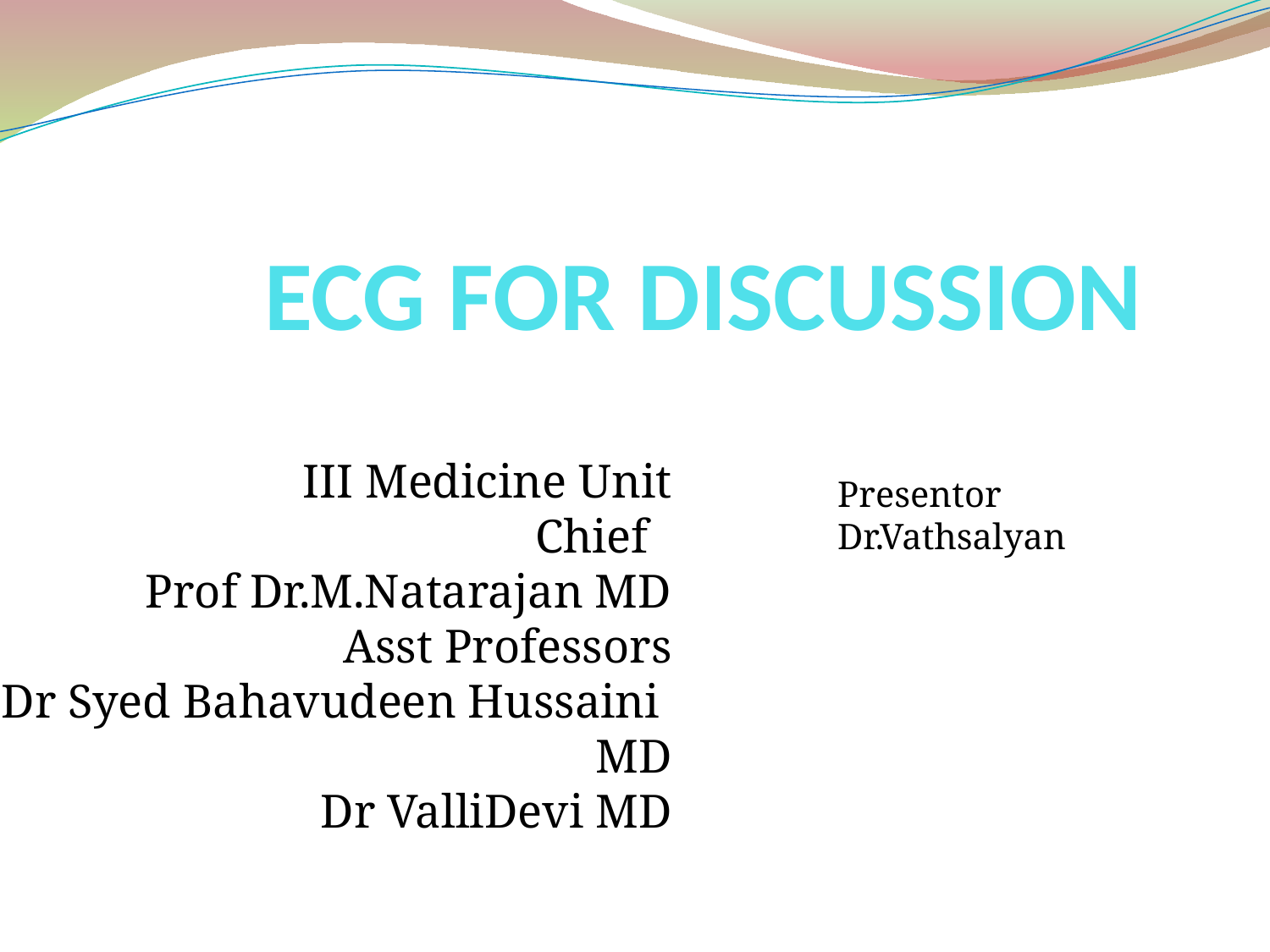

ECG FOR DISCUSSION
III Medicine Unit
Chief
Prof Dr.M.Natarajan MD
Asst Professors
Dr Syed Bahavudeen Hussaini  MD
Dr ValliDevi MD
Presentor
Dr.Vathsalyan